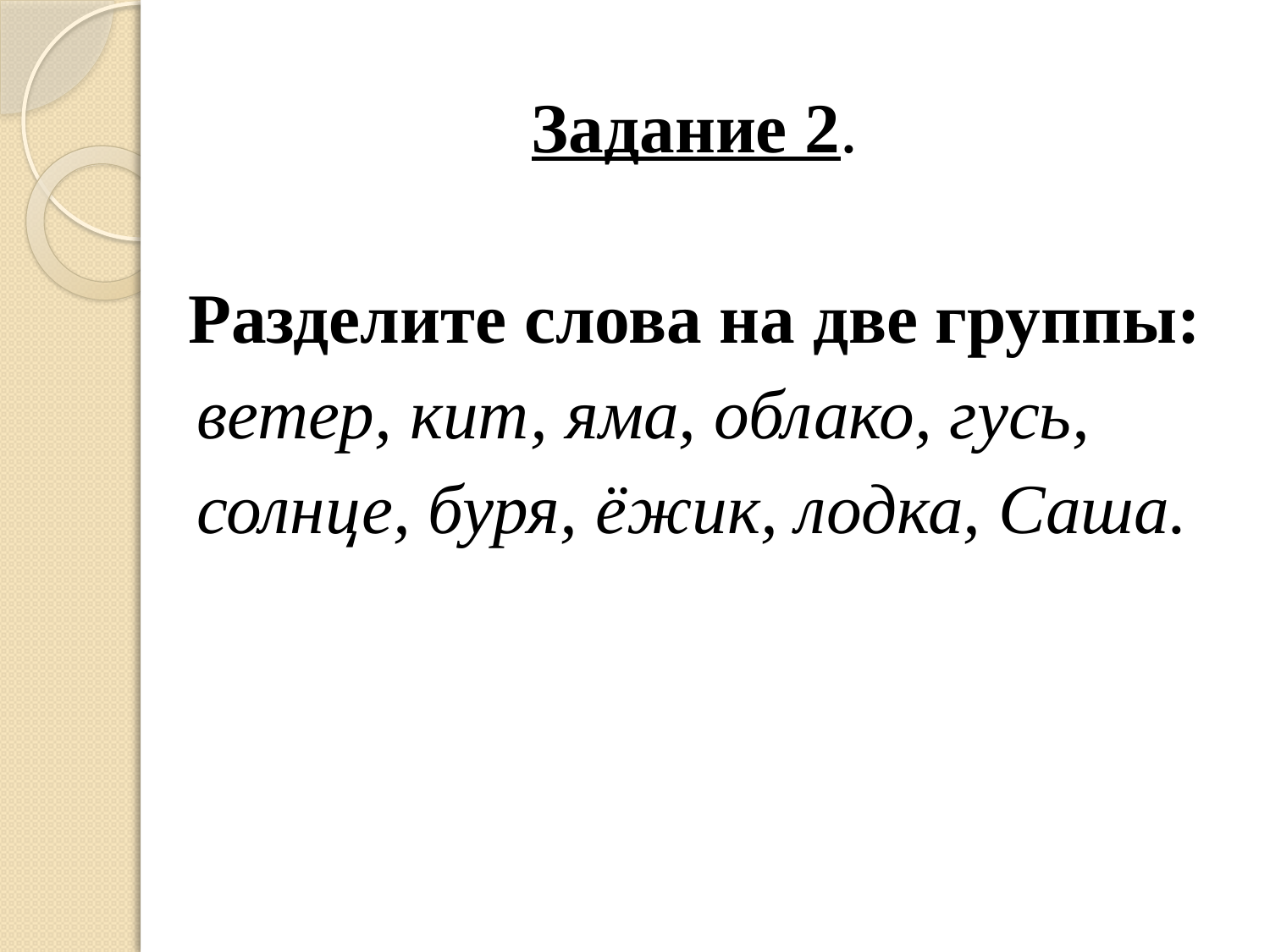

Задание 2.

Разделите слова на две группы:
 ветер, кит, яма, облако, гусь,
 солнце, буря, ёжик, лодка, Саша.